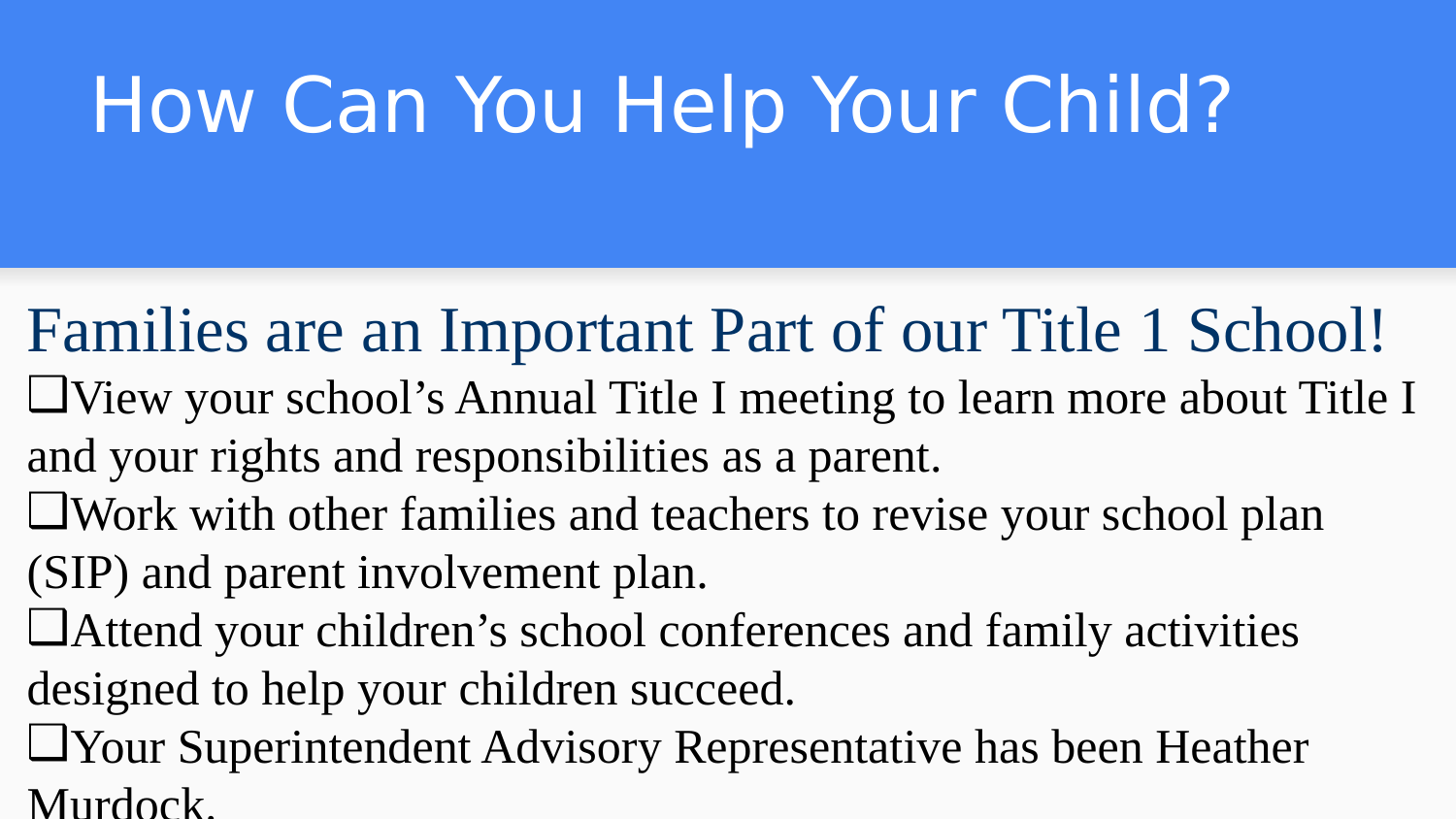

# How Can You Help Your Child?

Families are an Important Part of our Title 1 School!
View your school’s Annual Title I meeting to learn more about Title I and your rights and responsibilities as a parent.
Work with other families and teachers to revise your school plan (SIP) and parent involvement plan.
Attend your children’s school conferences and family activities designed to help your children succeed.
Your Superintendent Advisory Representative has been Heather Murdock.